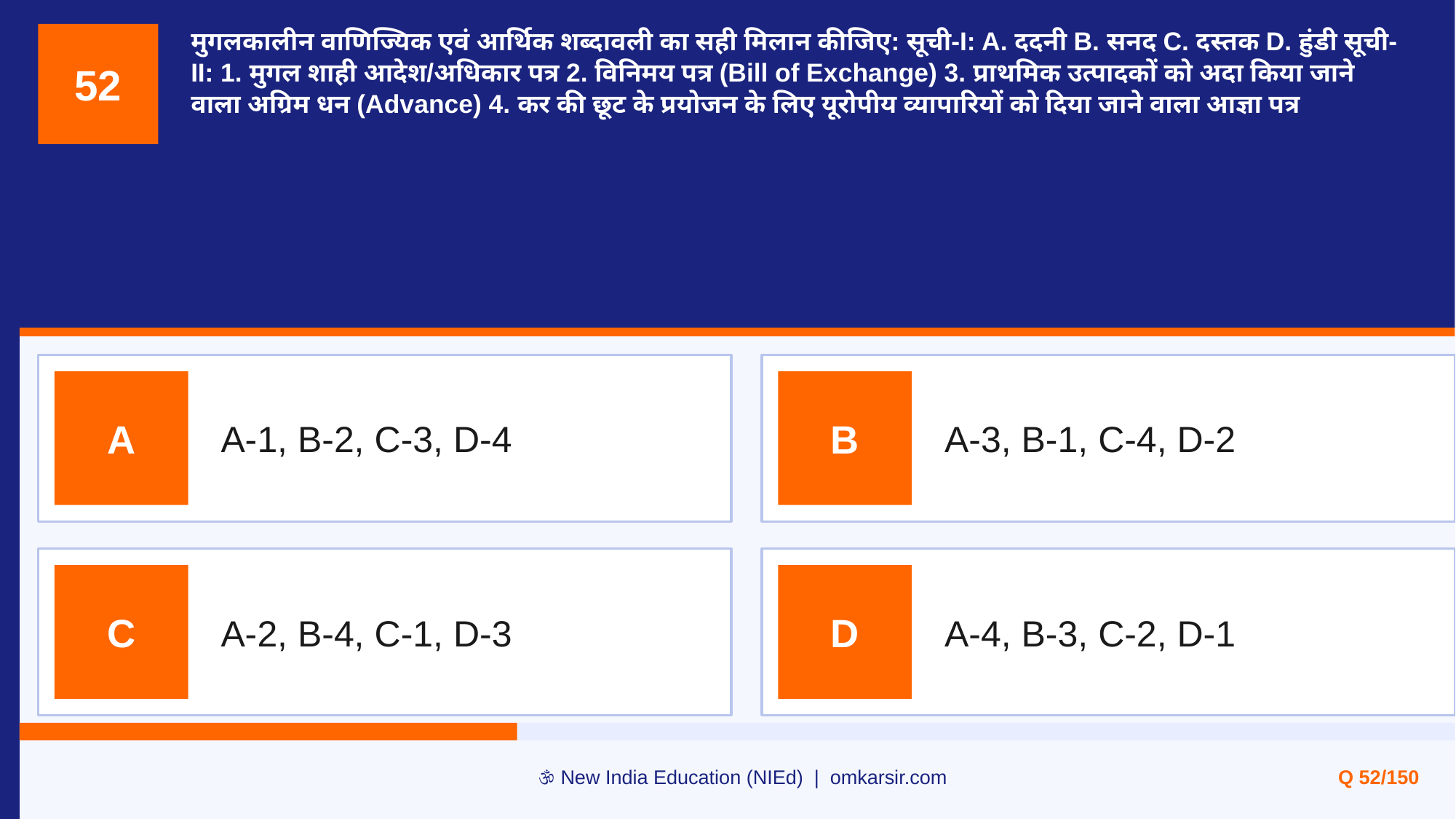

मुगलकालीन वाणिज्यिक एवं आर्थिक शब्दावली का सही मिलान कीजिए: सूची-I: A. ददनी B. सनद C. दस्तक D. हुंडी सूची-II: 1. मुगल शाही आदेश/अधिकार पत्र 2. विनिमय पत्र (Bill of Exchange) 3. प्राथमिक उत्पादकों को अदा किया जाने वाला अग्रिम धन (Advance) 4. कर की छूट के प्रयोजन के लिए यूरोपीय व्यापारियों को दिया जाने वाला आज्ञा पत्र
52

A-1, B-2, C-3, D-4
A-3, B-1, C-4, D-2
A
B

A-2, B-4, C-1, D-3
A-4, B-3, C-2, D-1
C
D

🕉️ New India Education (NIEd)  |  omkarsir.com
Q 52/150